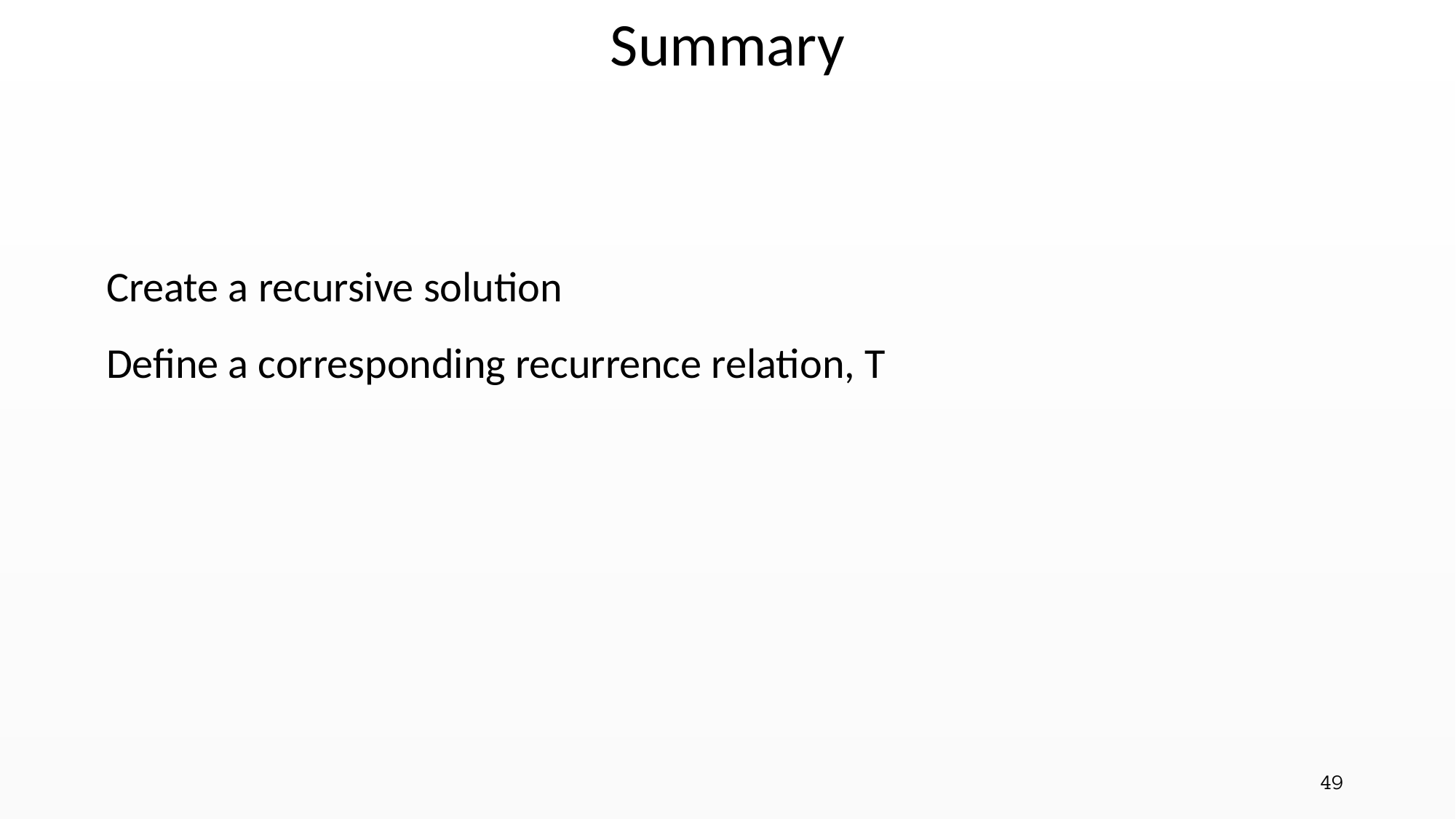

Summary
Create a recursive solution
Define a corresponding recurrence relation, T
49